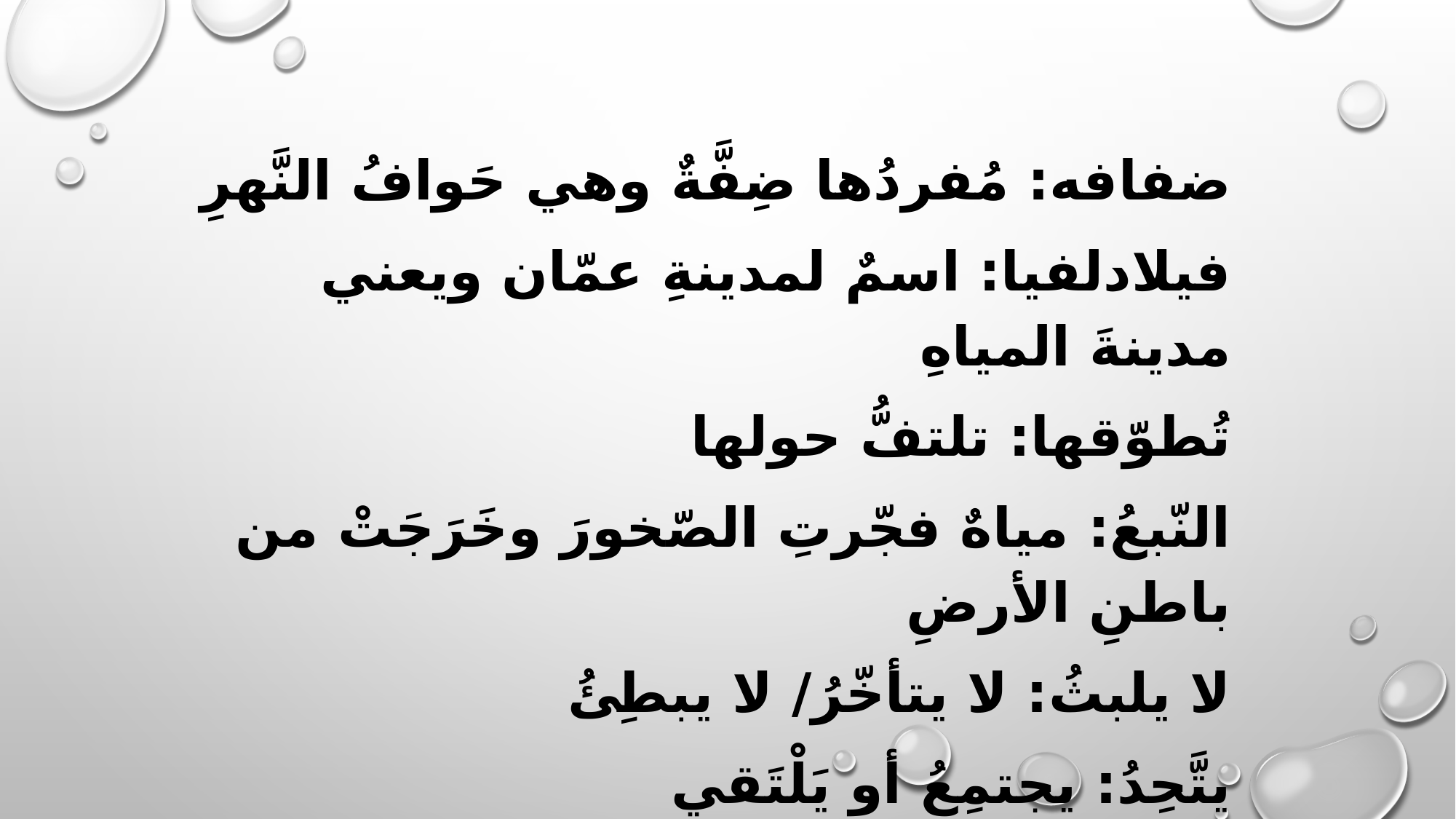

ضفافه: مُفردُها ضِفَّةٌ وهي حَوافُ النَّهرِ
فيلادلفيا: اسمٌ لمدينةِ عمّان ويعني مدينةَ المياهِ
تُطوّقها: تلتفُّ حولها
النّبعُ: مياهٌ فجّرتِ الصّخورَ وخَرَجَتْ من باطنِ الأرضِ
لا يلبثُ: لا يتأخّرُ/ لا يبطِئُ
يتَّحِدُ: يجتمِعُ أو يَلْتَقي
غزيرُ المياهِ: كثيرُ المياهِ